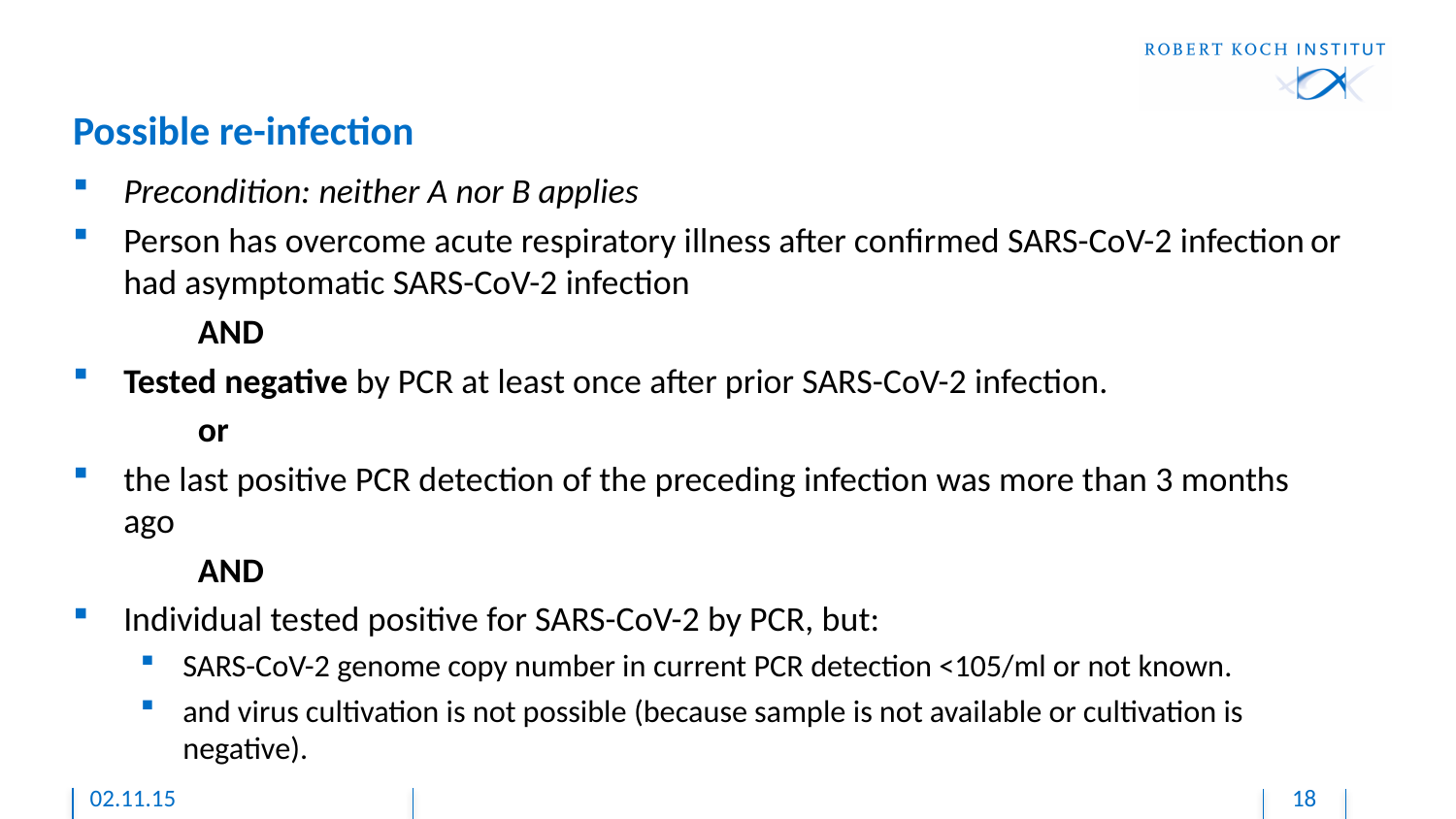

# Possible re-infection
Precondition: neither A nor B applies
Person has overcome acute respiratory illness after confirmed SARS-CoV-2 infection or had asymptomatic SARS-CoV-2 infection
		AND
Tested negative by PCR at least once after prior SARS-CoV-2 infection.
	or
the last positive PCR detection of the preceding infection was more than 3 months ago
		AND
Individual tested positive for SARS-CoV-2 by PCR, but:
SARS-CoV-2 genome copy number in current PCR detection <105/ml or not known.
and virus cultivation is not possible (because sample is not available or cultivation is negative).
02.11.15
18